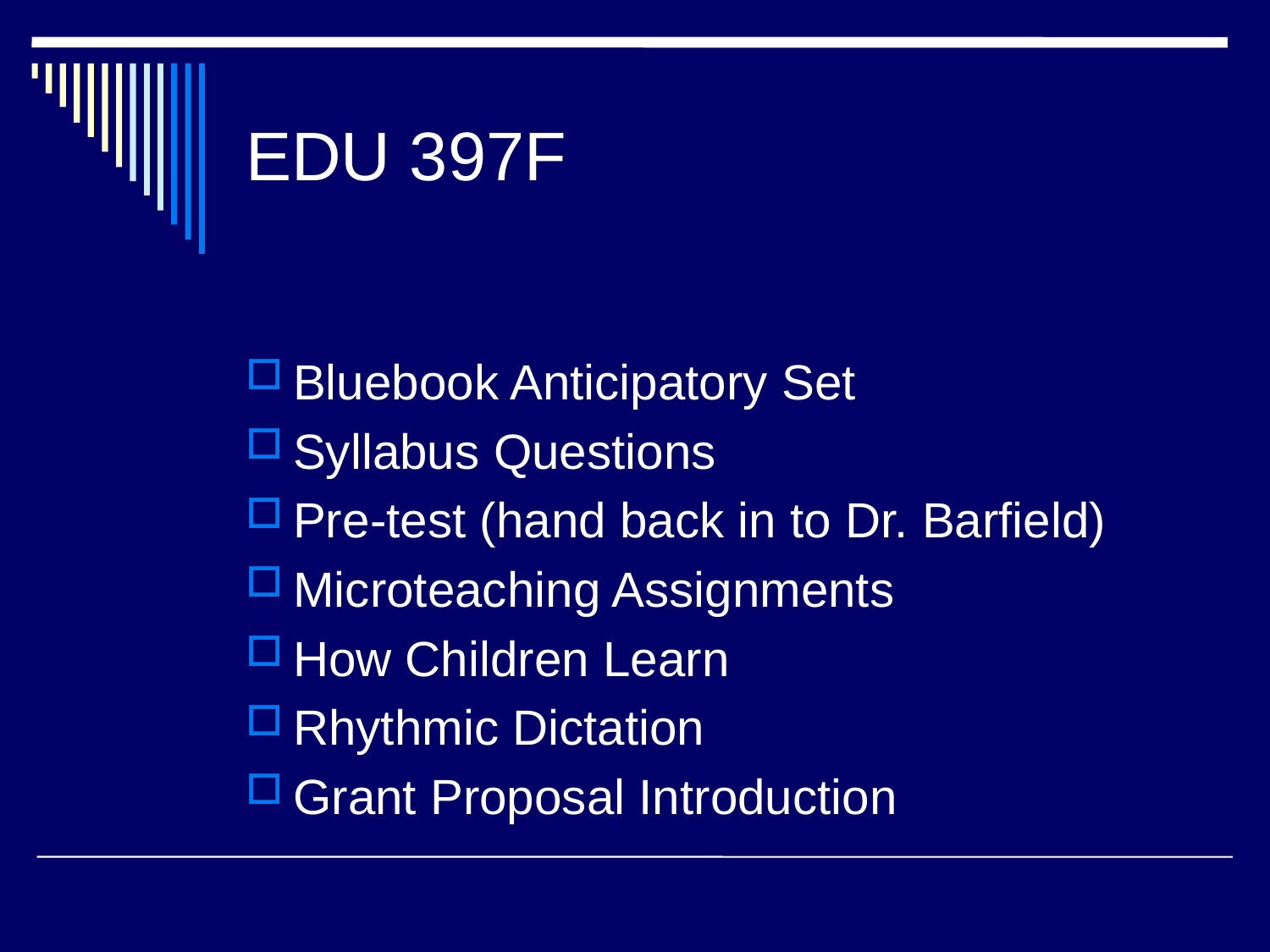

# EDU 397F

Bluebook Anticipatory Set
Syllabus Questions
Pre-test (hand back in to Dr. Barfield)
Microteaching Assignments
How Children Learn
Rhythmic Dictation
Grant Proposal Introduction